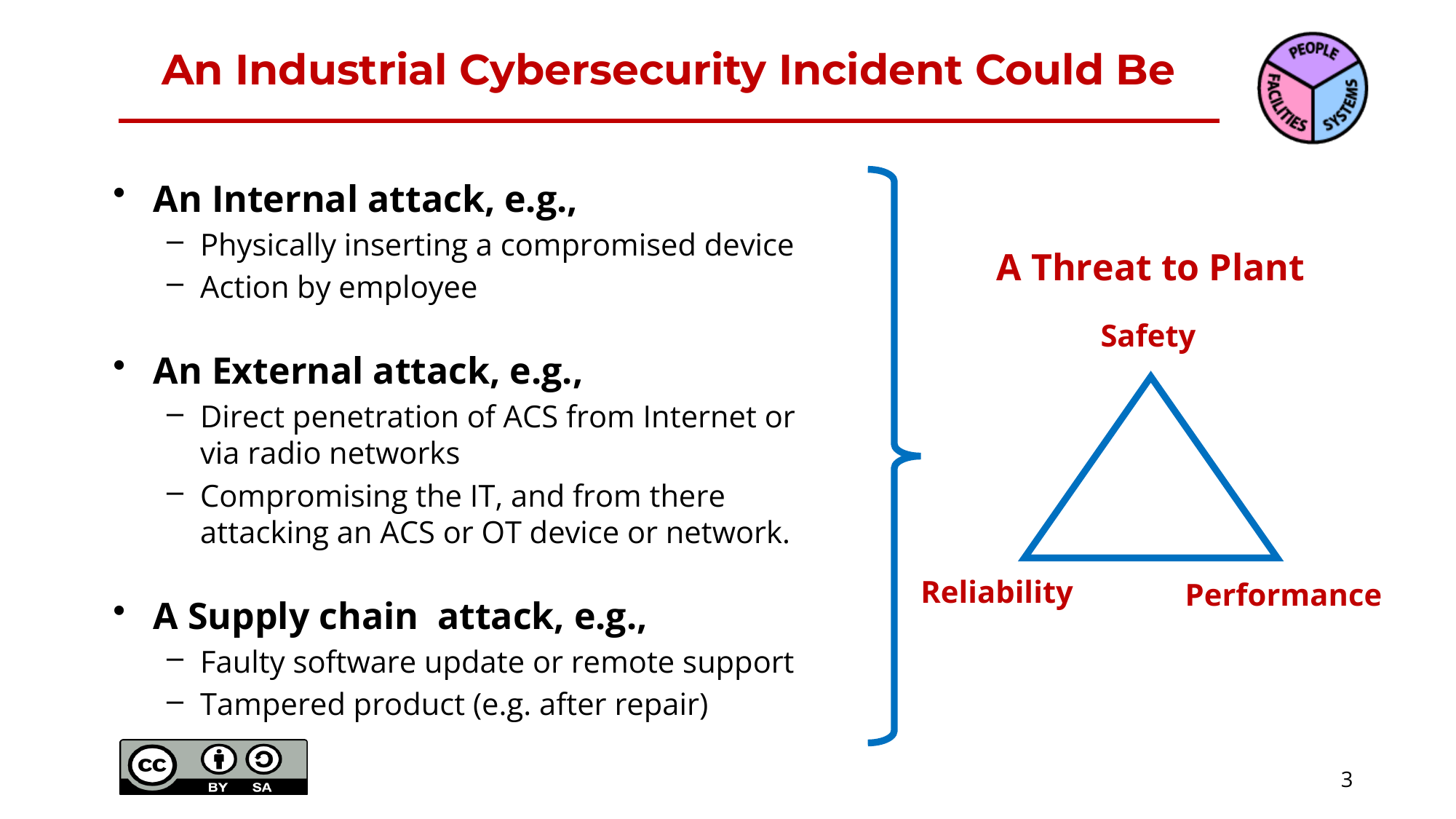

# An Industrial Cybersecurity Incident Could Be
An Internal attack, e.g.,
Physically inserting a compromised device
Action by employee
An External attack, e.g.,
Direct penetration of ACS from Internet or via radio networks
Compromising the IT, and from there
attacking an ACS or OT device or network.
A Supply chain  attack, e.g.,
Faulty software update or remote support
Tampered product (e.g. after repair)

A Threat to Plant
Safety

Reliability
Performance